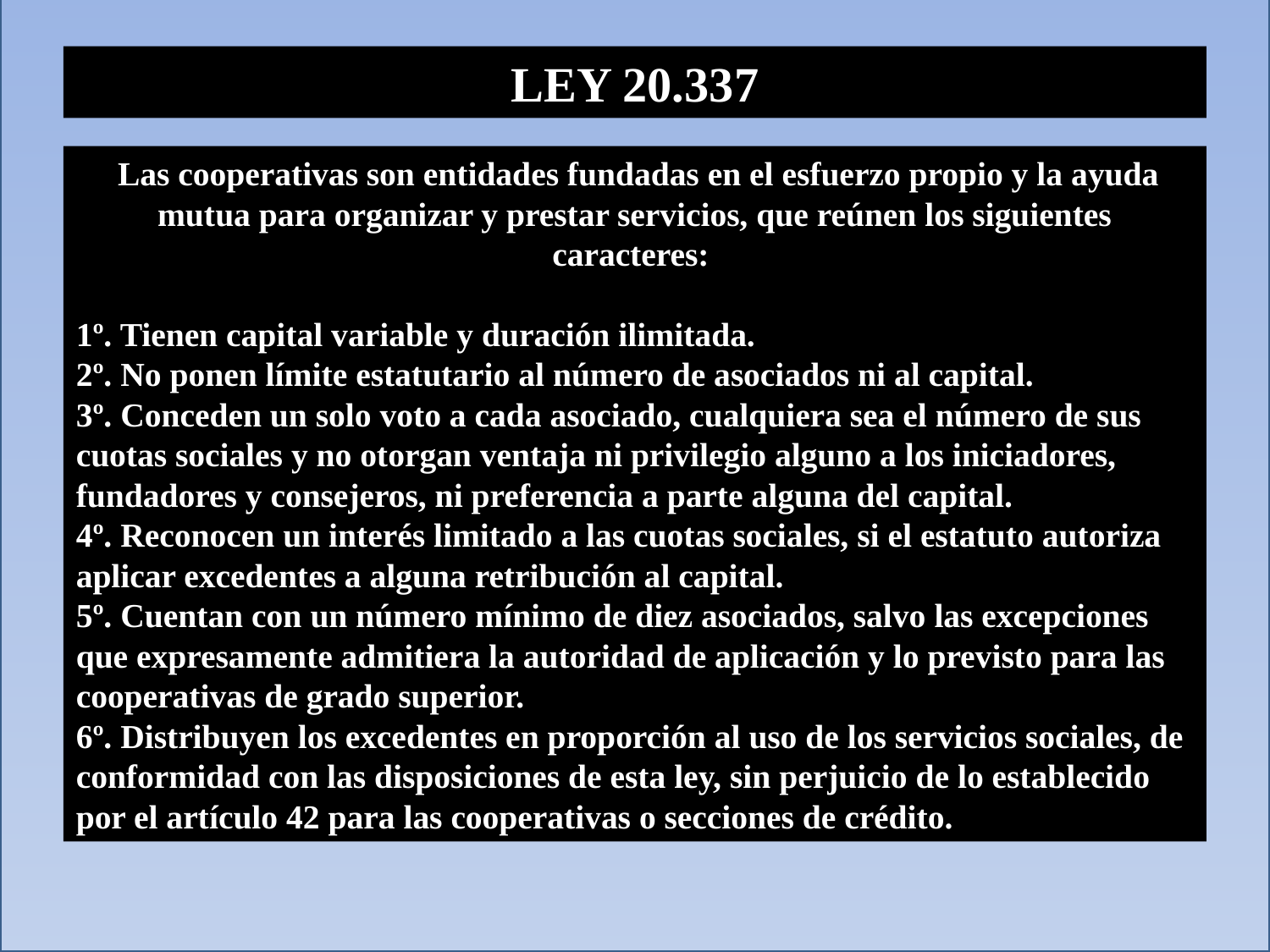

LEY 20.337
 Las cooperativas son entidades fundadas en el esfuerzo propio y la ayuda mutua para organizar y prestar servicios, que reúnen los siguientes caracteres:

1º. Tienen capital variable y duración ilimitada.
2º. No ponen límite estatutario al número de asociados ni al capital.
3º. Conceden un solo voto a cada asociado, cualquiera sea el número de sus cuotas sociales y no otorgan ventaja ni privilegio alguno a los iniciadores, fundadores y consejeros, ni preferencia a parte alguna del capital.
4º. Reconocen un interés limitado a las cuotas sociales, si el estatuto autoriza aplicar excedentes a alguna retribución al capital.
5º. Cuentan con un número mínimo de diez asociados, salvo las excepciones que expresamente admitiera la autoridad de aplicación y lo previsto para las cooperativas de grado superior.
6º. Distribuyen los excedentes en proporción al uso de los servicios sociales, de  conformidad con las disposiciones de esta ley, sin perjuicio de lo establecido por el artículo 42 para las cooperativas o secciones de crédito.